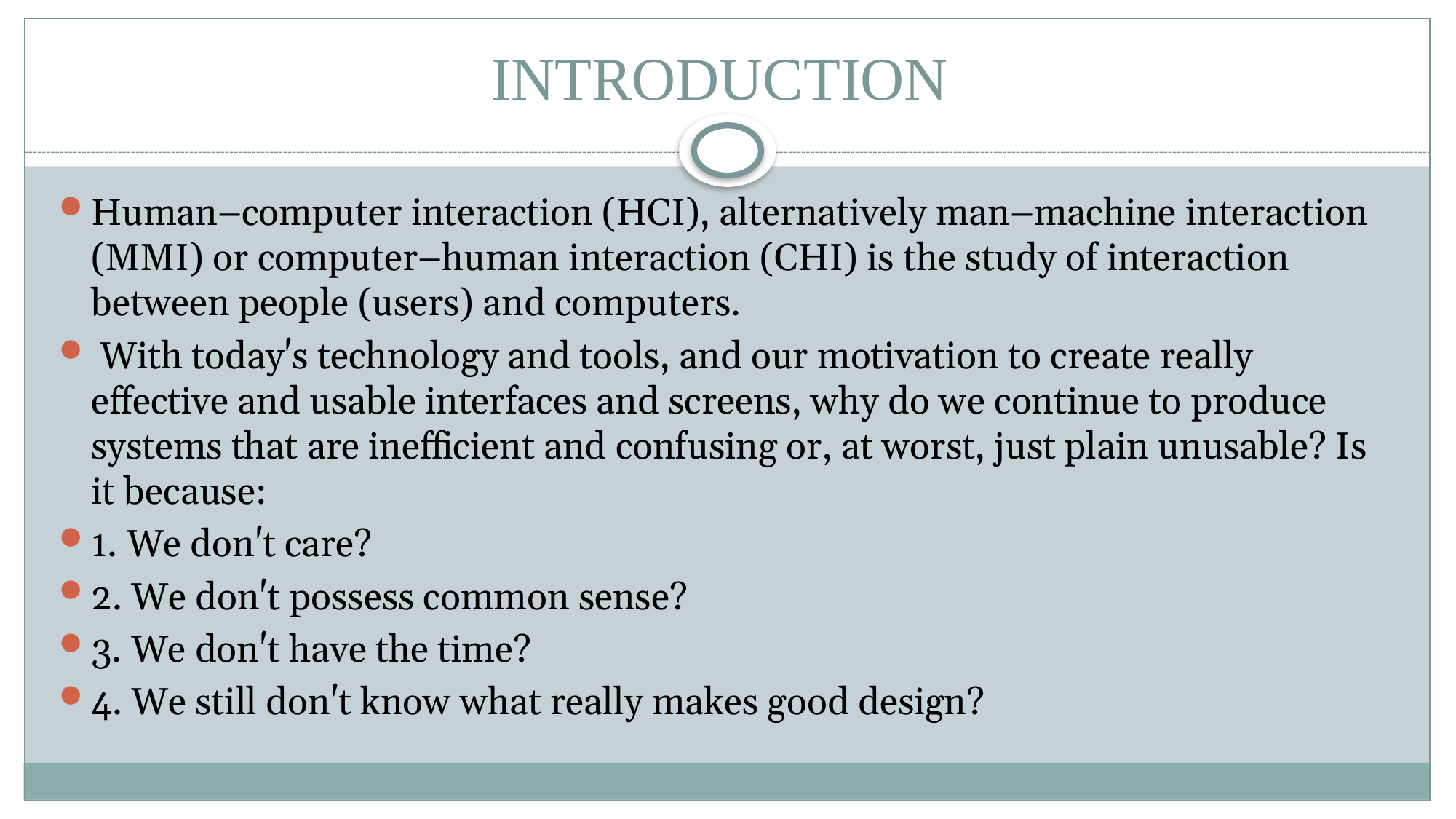

# INTRODUCTION
Human–computer interaction (HCI), alternatively man–machine interaction (MMI) or computer–human interaction (CHI) is the study of interaction between people (users) and computers.
 With today's technology and tools, and our motivation to create really effective and usable interfaces and screens, why do we continue to produce systems that are inefficient and confusing or, at worst, just plain unusable? Is it because:
1. We don't care?
2. We don't possess common sense?
3. We don't have the time?
4. We still don't know what really makes good design?